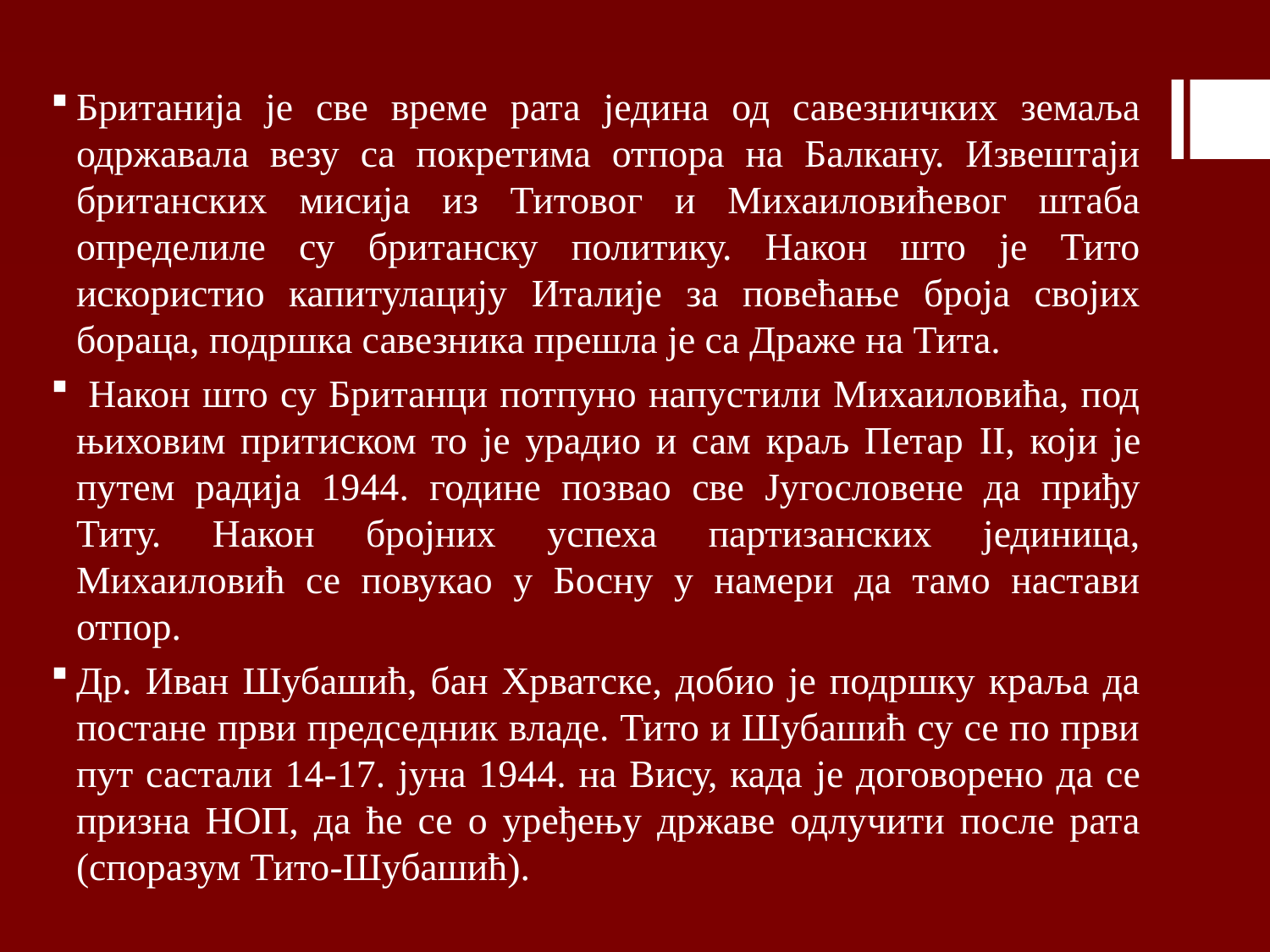

Британија је све време рата једина од савезничких земаља одржавала везу са покретима отпора на Балкану. Извештаји британских мисија из Титовог и Михаиловићевог штаба определиле су британску политику. Након што је Тито искористио капитулацију Италије за повећање броја својих бораца, подршка савезника прешла је са Драже на Тита.
 Након што су Британци потпуно напустили Михаиловића, под њиховим притиском то је урадио и сам краљ Петар II, који је путем радиjа 1944. године позвао све Југословене да приђу Титу. Након бројних успеха партизанских јединица, Михаиловић се повукао у Босну у намери да тамо настави отпор.
Др. Иван Шубашић, бан Хрватске, добио је подршку краља да постане први председник владе. Тито и Шубашић су се по први пут састали 14-17. јуна 1944. на Вису, када је договорено да се призна НОП, да ће се о уређењу државе одлучити после рата (споразум Тито-Шубашић).